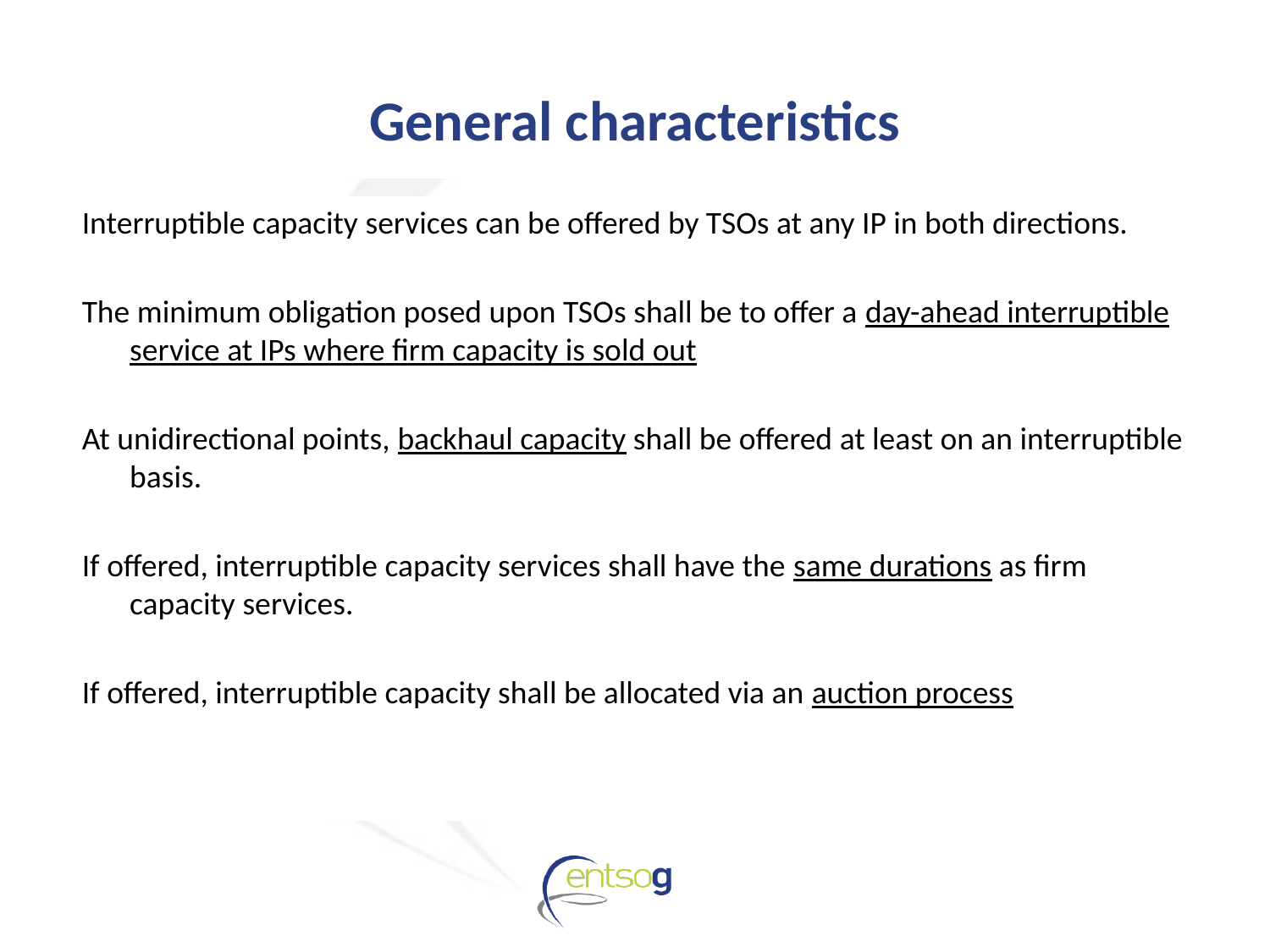

General characteristics
Interruptible capacity services can be offered by TSOs at any IP in both directions.

The minimum obligation posed upon TSOs shall be to offer a day-ahead interruptible service at IPs where firm capacity is sold out

At unidirectional points, backhaul capacity shall be offered at least on an interruptible basis.

If offered, interruptible capacity services shall have the same durations as firm capacity services.

If offered, interruptible capacity shall be allocated via an auction process